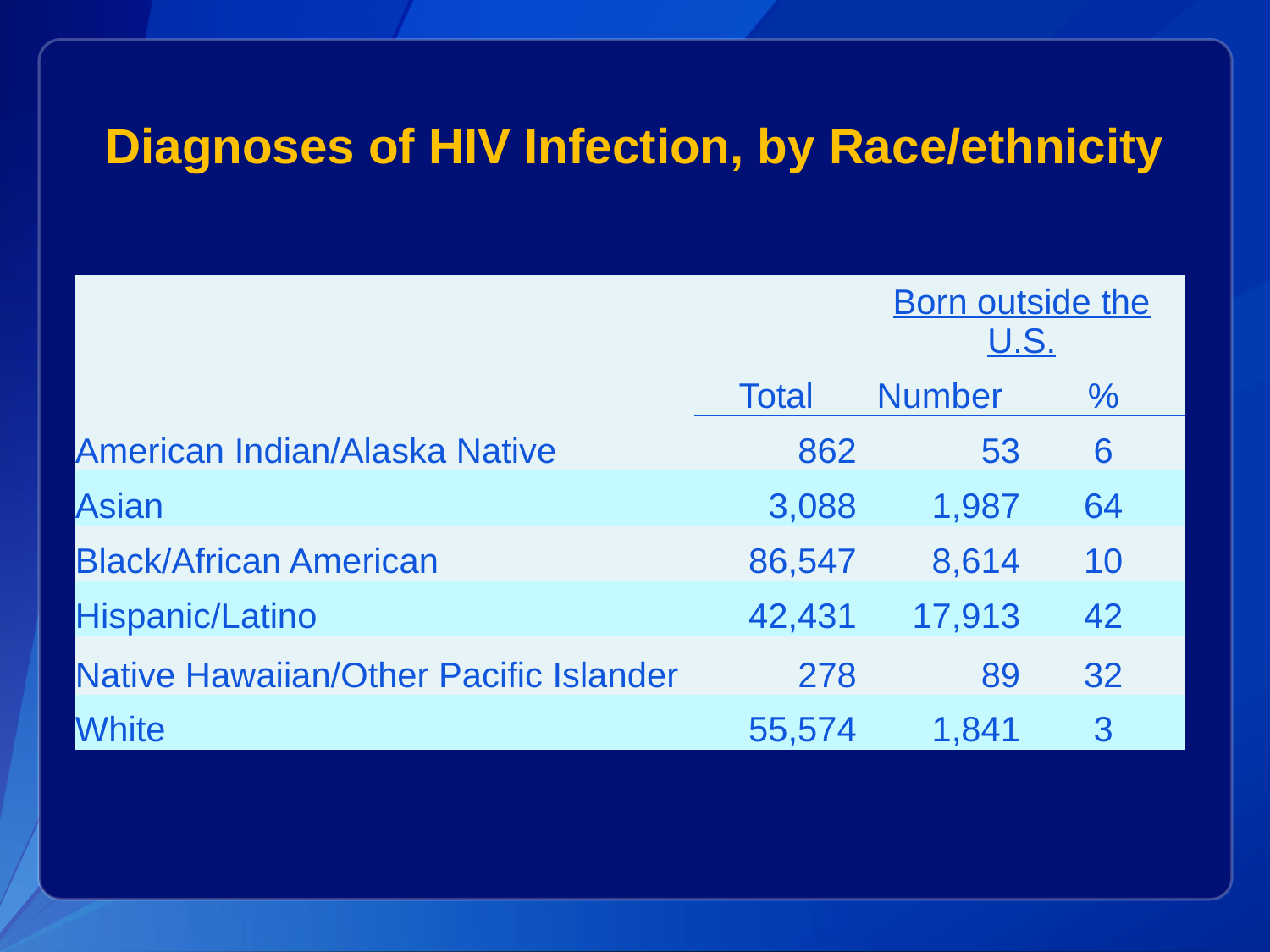

# Diagnoses of HIV Infection, by Race/ethnicity
|  |  | Born outside the U.S. |  |
| --- | --- | --- | --- |
|  | Total | Number | % |
| American Indian/Alaska Native | 862 | 53 | 6 |
| Asian | 3,088 | 1,987 | 64 |
| Black/African American | 86,547 | 8,614 | 10 |
| Hispanic/Latino | 42,431 | 17,913 | 42 |
| Native Hawaiian/Other Pacific Islander | 278 | 89 | 32 |
| White | 55,574 | 1,841 | 3 |